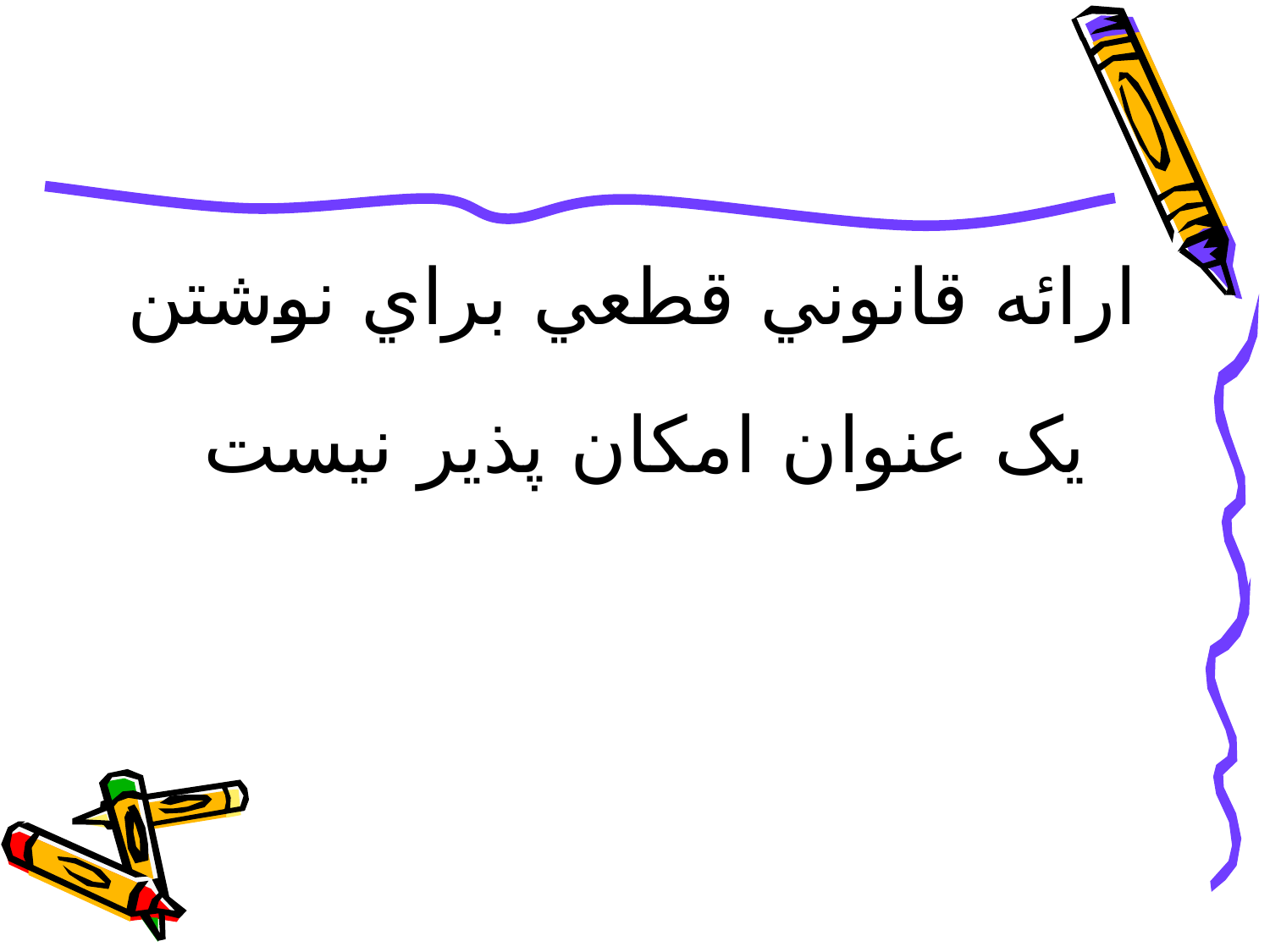

# ارائه قانوني قطعي براي نوشتن يک عنوان امکان پذير نيست